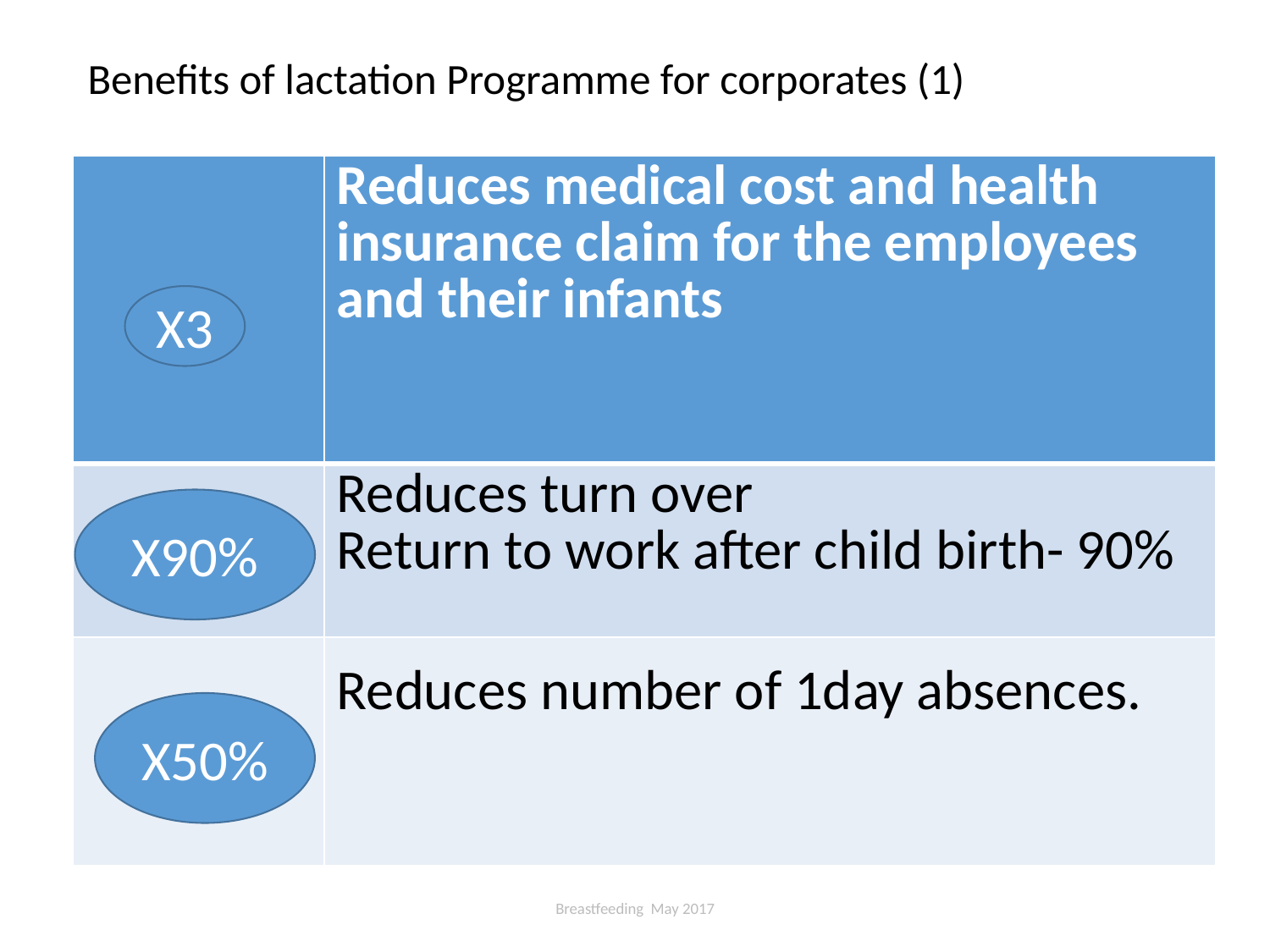

# Benefits of lactation Programme for corporates (1)
|  | Reduces medical cost and health insurance claim for the employees and their infants |
| --- | --- |
|  | Reduces turn over Return to work after child birth- 90% |
|  | Reduces number of 1day absences. |
X3
X90%
X50%
Breastfeeding  May 2017